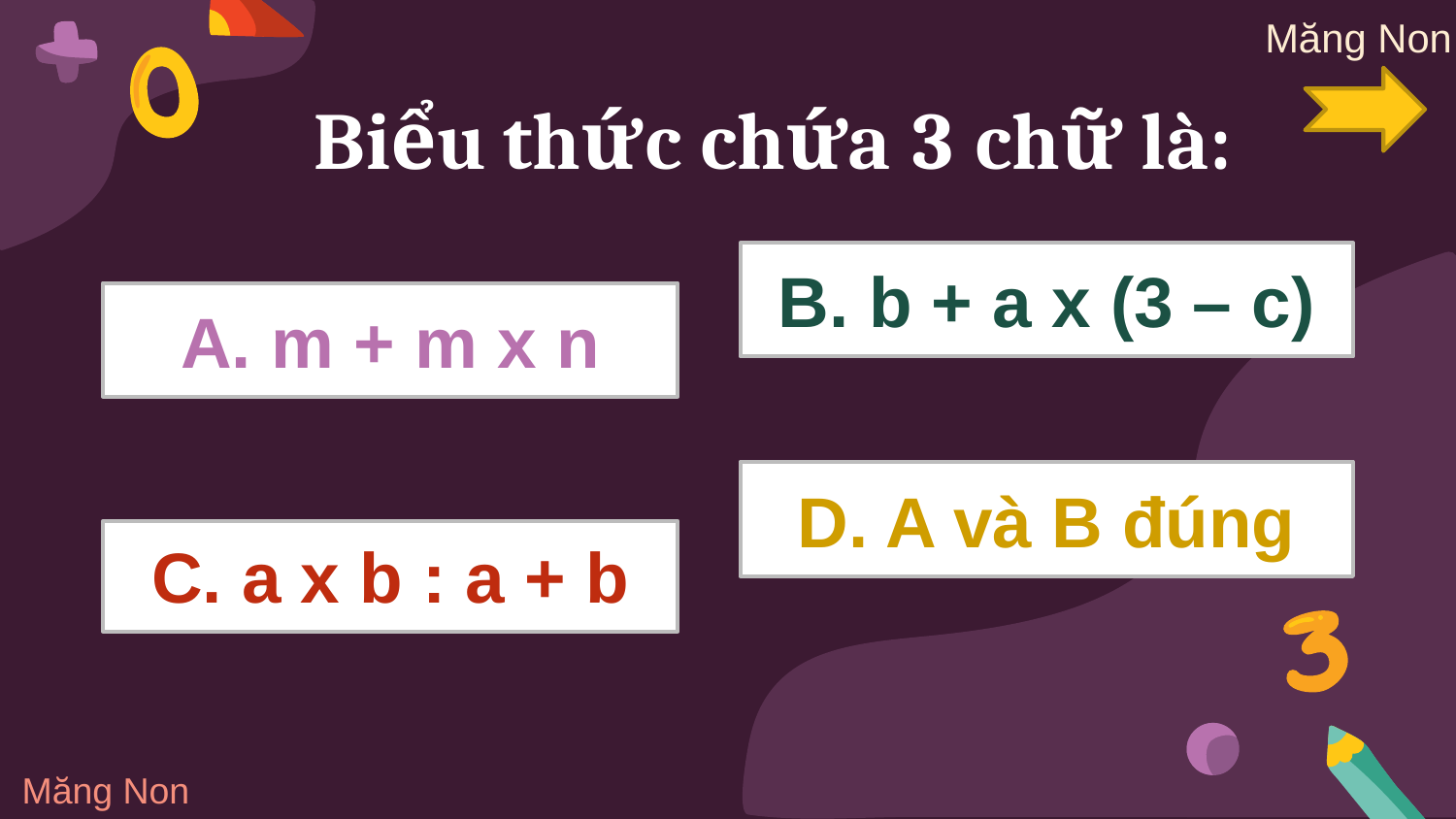

Biểu thức chứa 3 chữ là:
B. b + a x (3 – c)
A. m + m x n
D. A và B đúng
C. a x b : a + b